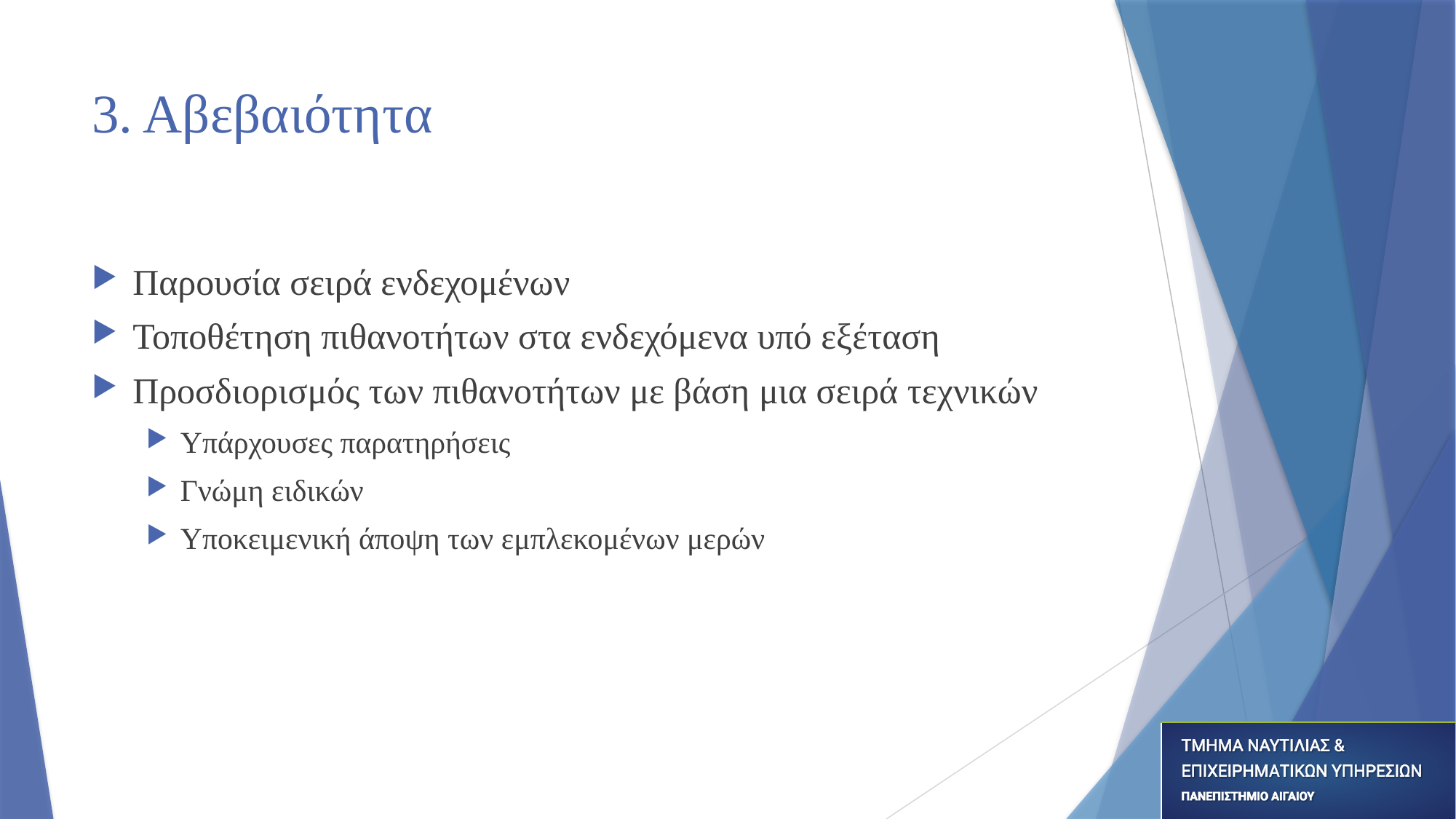

# 3. Αβεβαιότητα
Παρουσία σειρά ενδεχομένων
Τοποθέτηση πιθανοτήτων στα ενδεχόμενα υπό εξέταση
Προσδιορισμός των πιθανοτήτων με βάση μια σειρά τεχνικών
Υπάρχουσες παρατηρήσεις
Γνώμη ειδικών
Υποκειμενική άποψη των εμπλεκομένων μερών